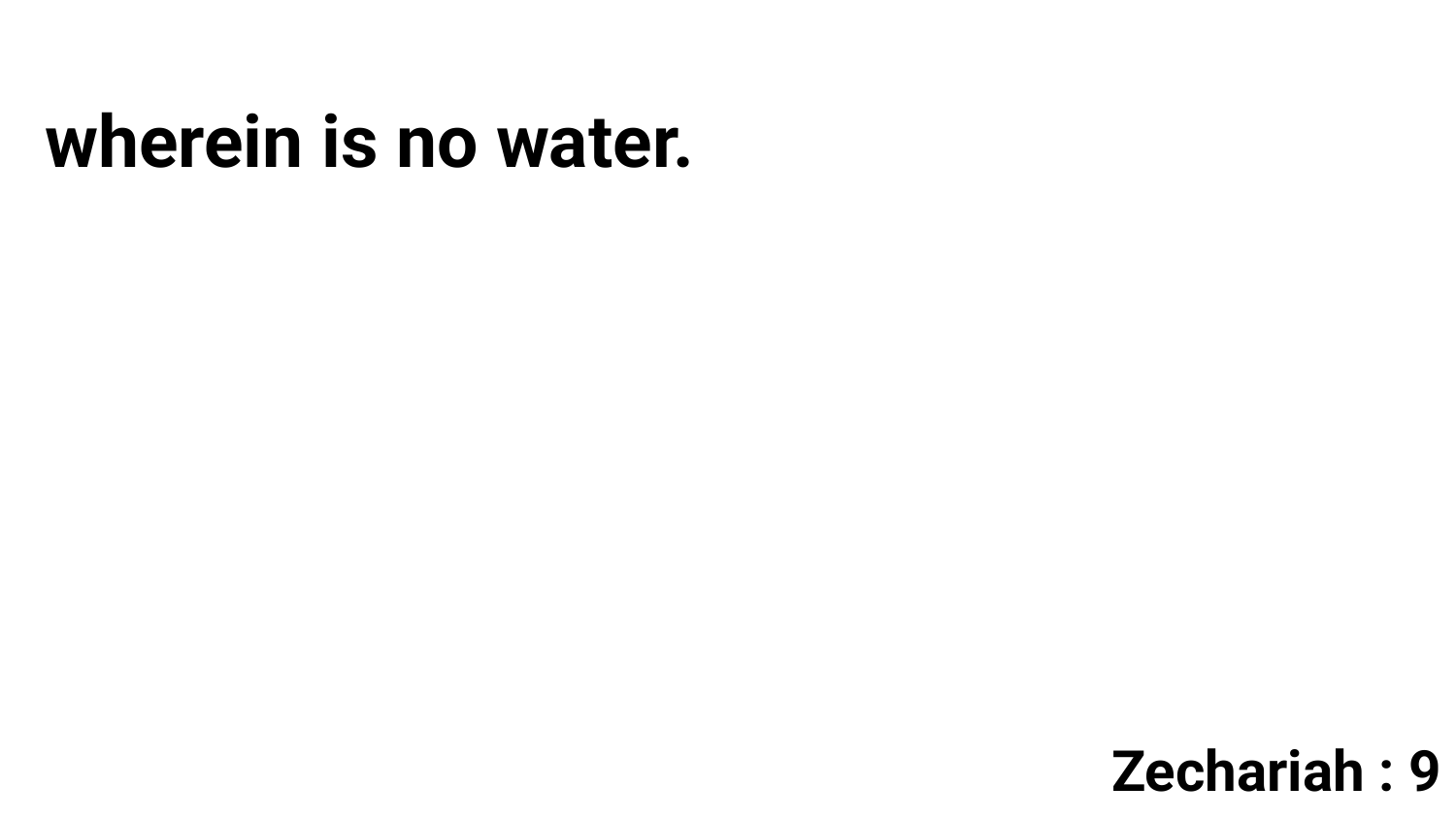

wherein is no water.
Zechariah : 9